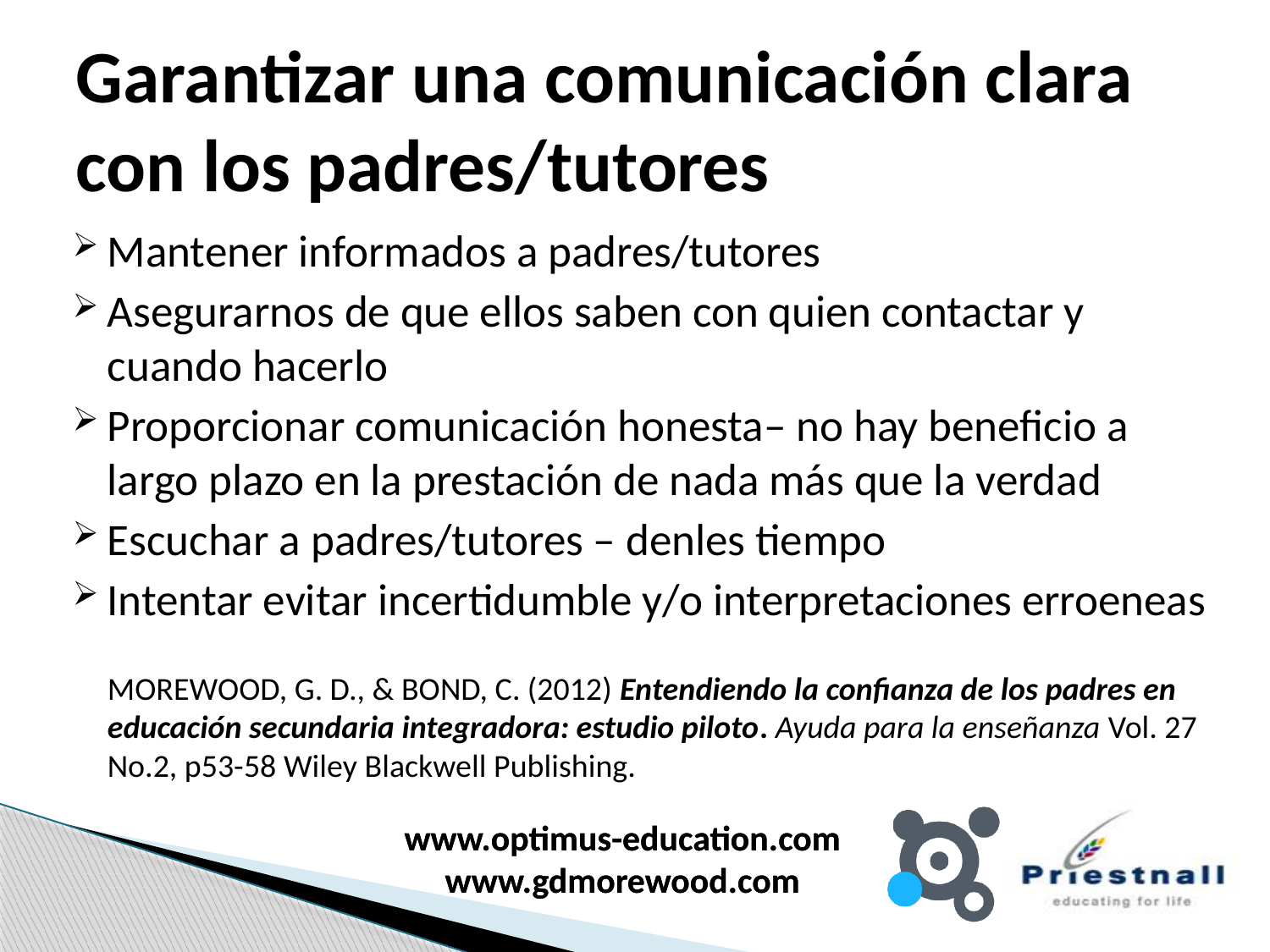

# Garantizar una comunicación clara con los padres/tutores
Mantener informados a padres/tutores
Asegurarnos de que ellos saben con quien contactar y cuando hacerlo
Proporcionar comunicación honesta– no hay beneficio a largo plazo en la prestación de nada más que la verdad
Escuchar a padres/tutores – denles tiempo
Intentar evitar incertidumble y/o interpretaciones erroeneas

	MOREWOOD, G. D., & BOND, C. (2012) Entendiendo la confianza de los padres en educación secundaria integradora: estudio piloto. Ayuda para la enseñanza Vol. 27 No.2, p53-58 Wiley Blackwell Publishing.